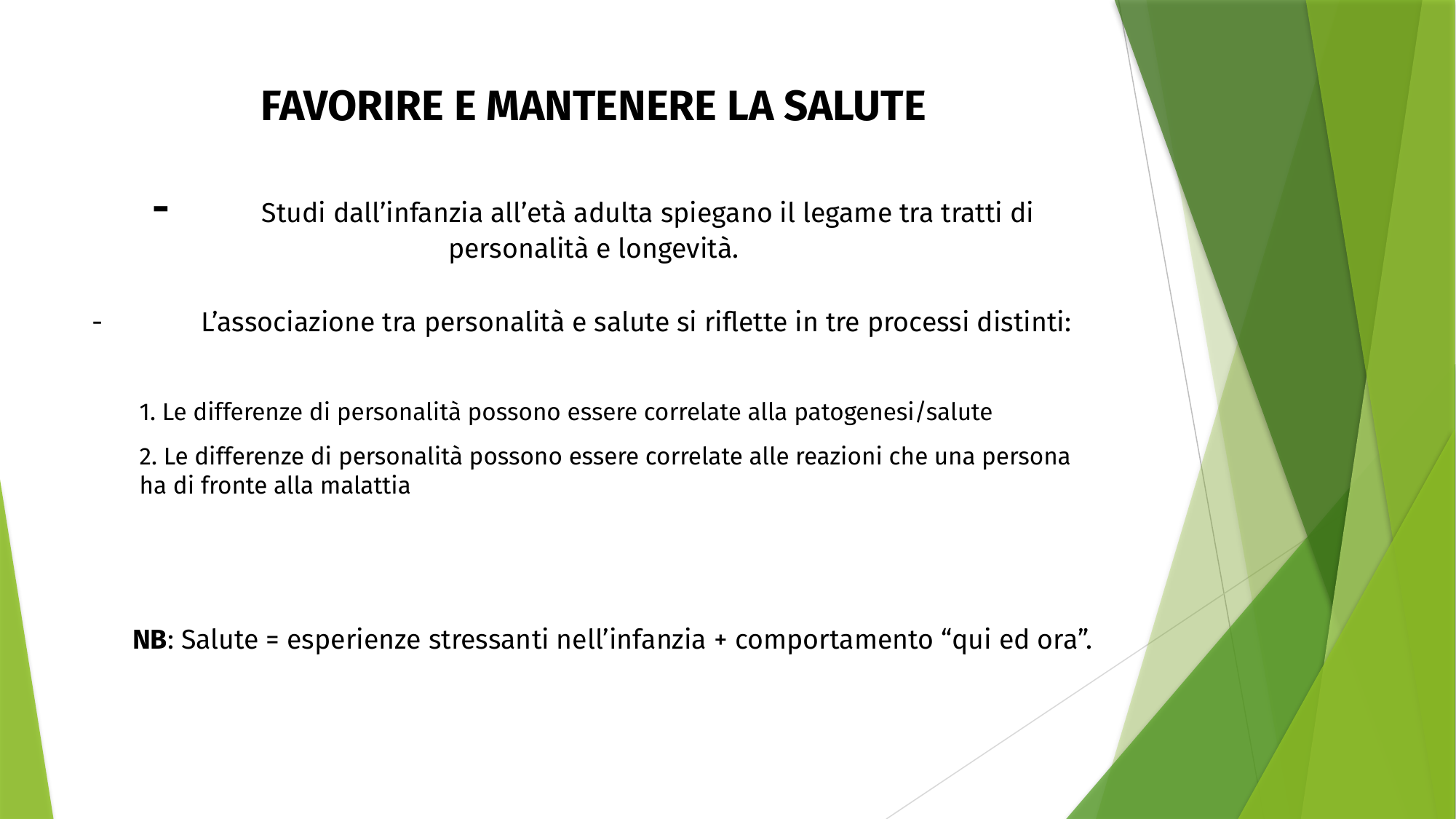

# FAVORIRE E MANTENERE LA SALUTE -	Studi dall’infanzia all’età adulta spiegano il legame tra tratti di personalità e longevità.
-	L’associazione tra personalità e salute si riflette in tre processi distinti:

1. Le differenze di personalità possono essere correlate alla patogenesi/salute
2. Le differenze di personalità possono essere correlate alle reazioni che una persona ha di fronte alla malattia

NB: Salute = esperienze stressanti nell’infanzia + comportamento “qui ed ora”.